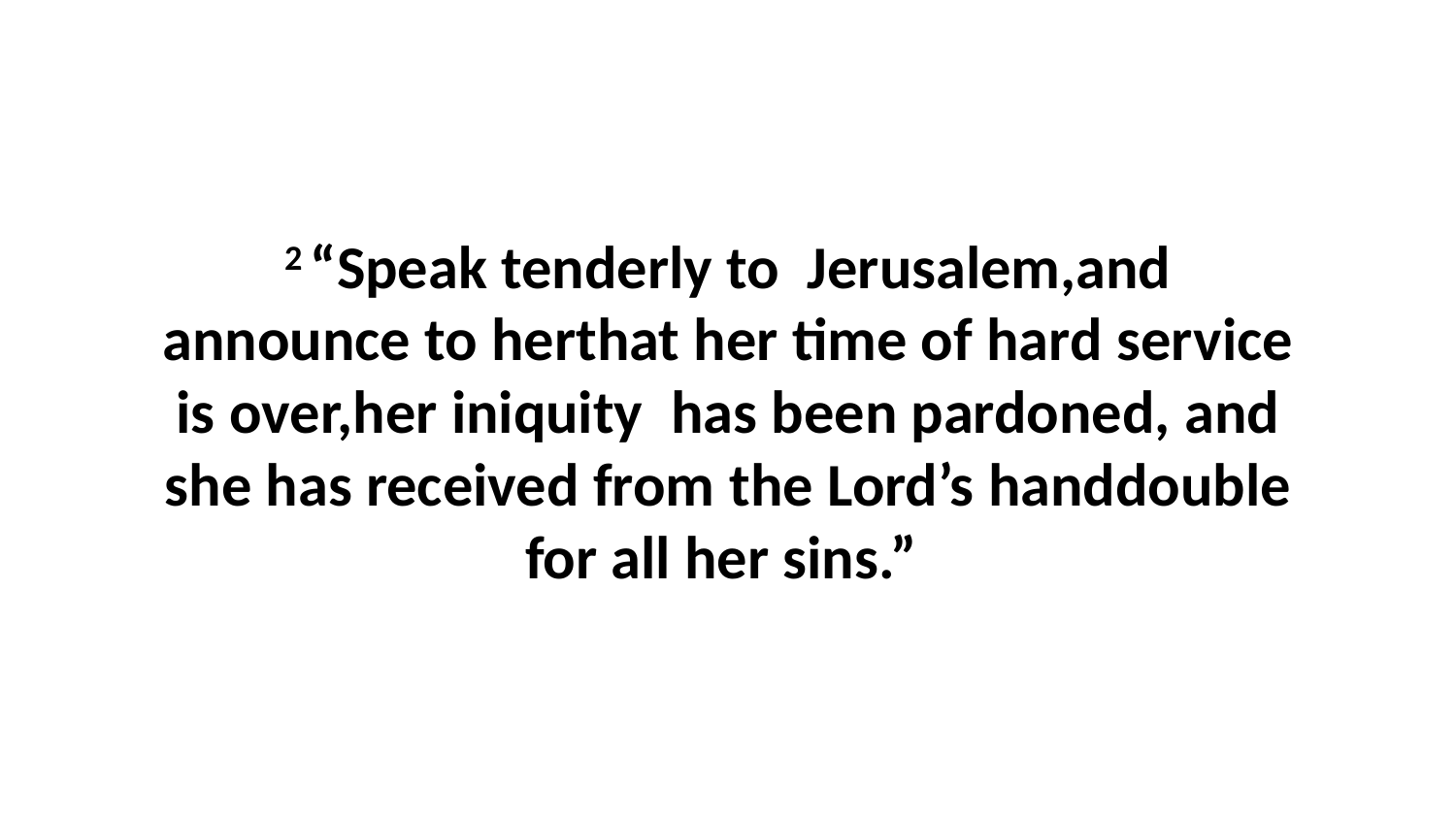

2 “Speak tenderly to  Jerusalem,and announce to herthat her time of hard service is over,her iniquity  has been pardoned, and she has received from the Lord’s handdouble for all her sins.”